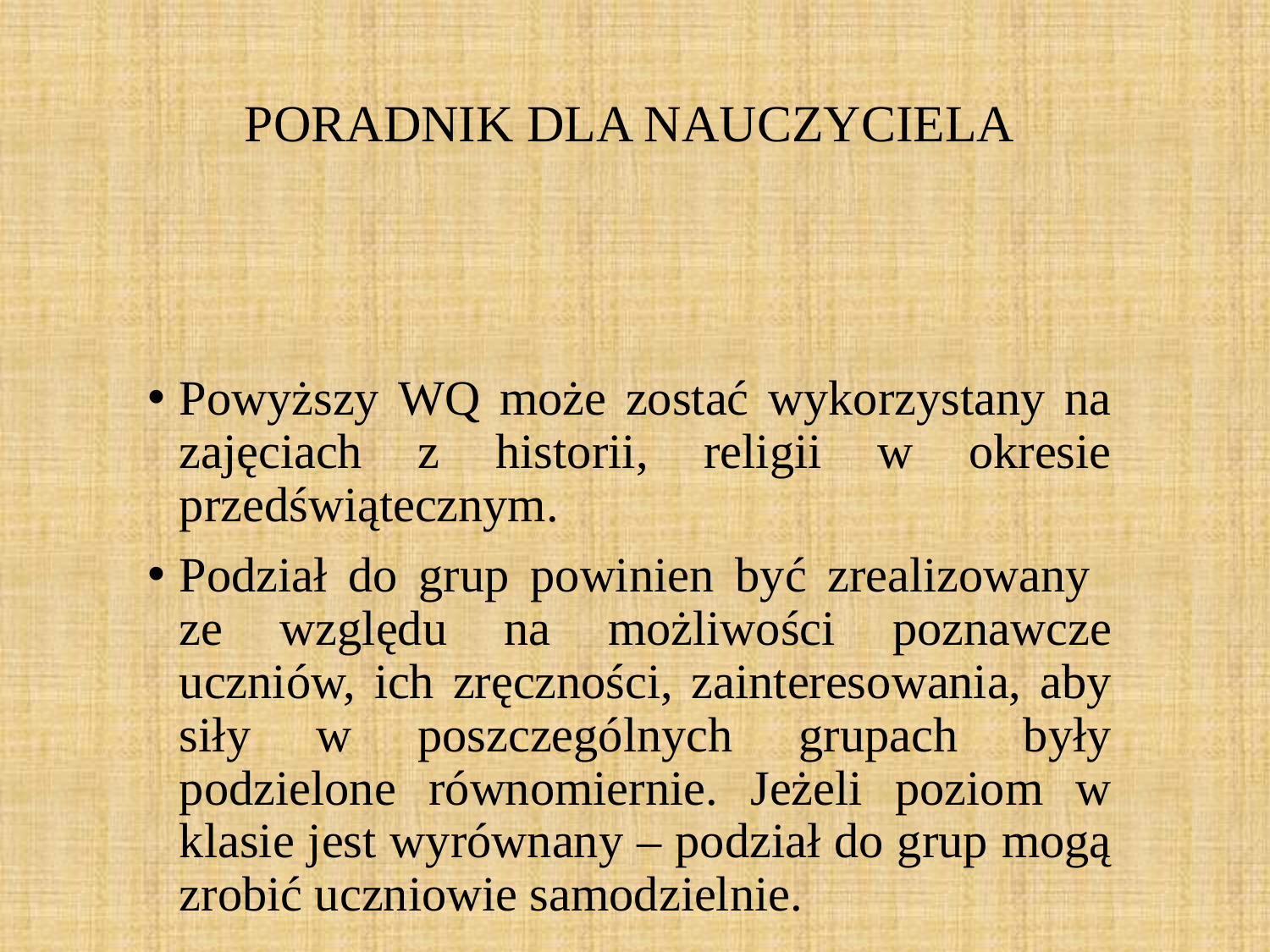

# PORADNIK DLA NAUCZYCIELA
Powyższy WQ może zostać wykorzystany na zajęciach z historii, religii w okresie przedświątecznym.
Podział do grup powinien być zrealizowany  ze względu na możliwości poznawcze uczniów, ich zręczności, zainteresowania, aby siły w poszczególnych grupach były podzielone równomiernie. Jeżeli poziom w klasie jest wyrównany – podział do grup mogą zrobić uczniowie samodzielnie.